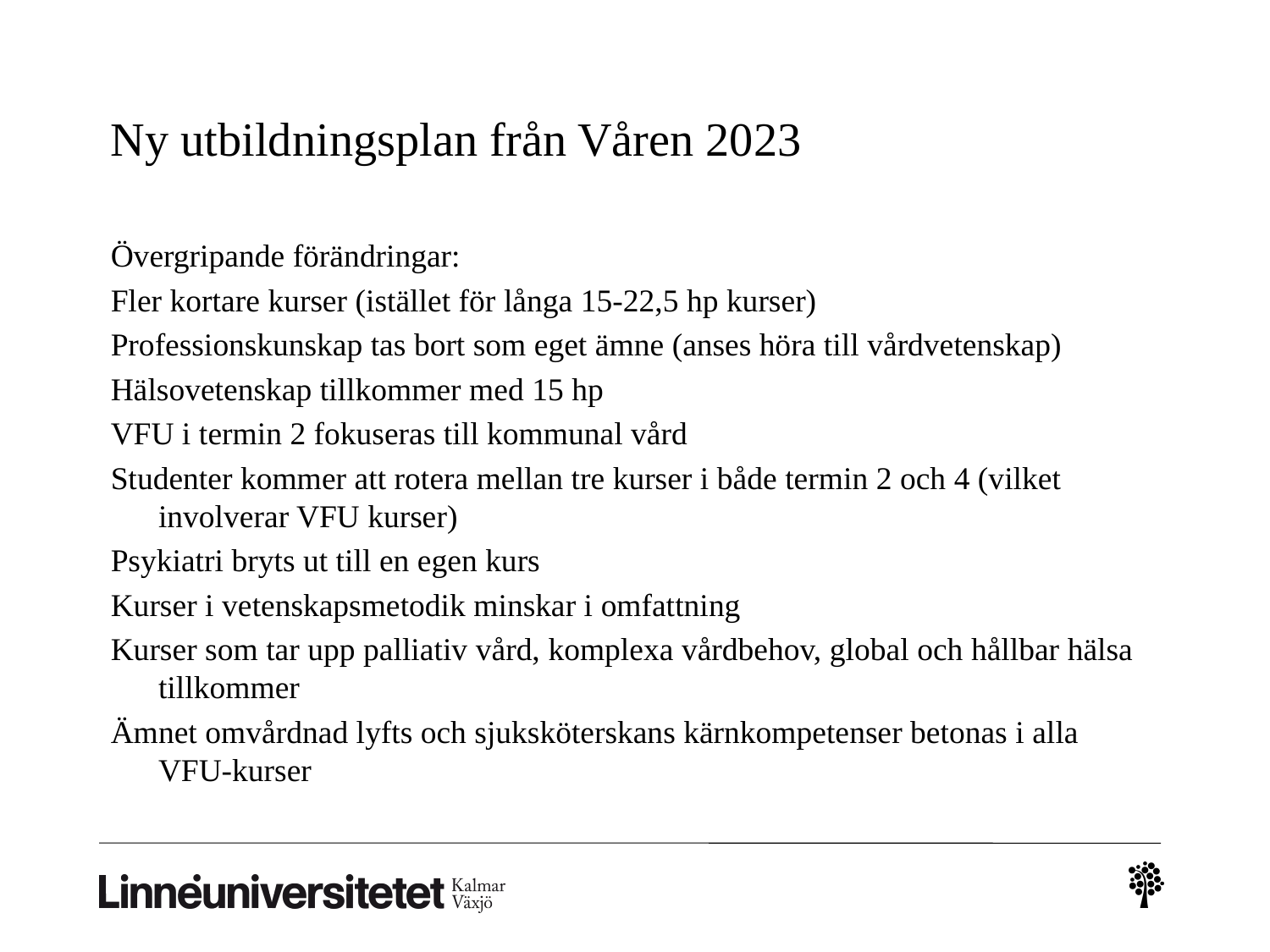

# Ny utbildningsplan från Våren 2023
Övergripande förändringar:
Fler kortare kurser (istället för långa 15-22,5 hp kurser)
Professionskunskap tas bort som eget ämne (anses höra till vårdvetenskap)
Hälsovetenskap tillkommer med 15 hp
VFU i termin 2 fokuseras till kommunal vård
Studenter kommer att rotera mellan tre kurser i både termin 2 och 4 (vilket involverar VFU kurser)
Psykiatri bryts ut till en egen kurs
Kurser i vetenskapsmetodik minskar i omfattning
Kurser som tar upp palliativ vård, komplexa vårdbehov, global och hållbar hälsa tillkommer
Ämnet omvårdnad lyfts och sjuksköterskans kärnkompetenser betonas i alla VFU-kurser